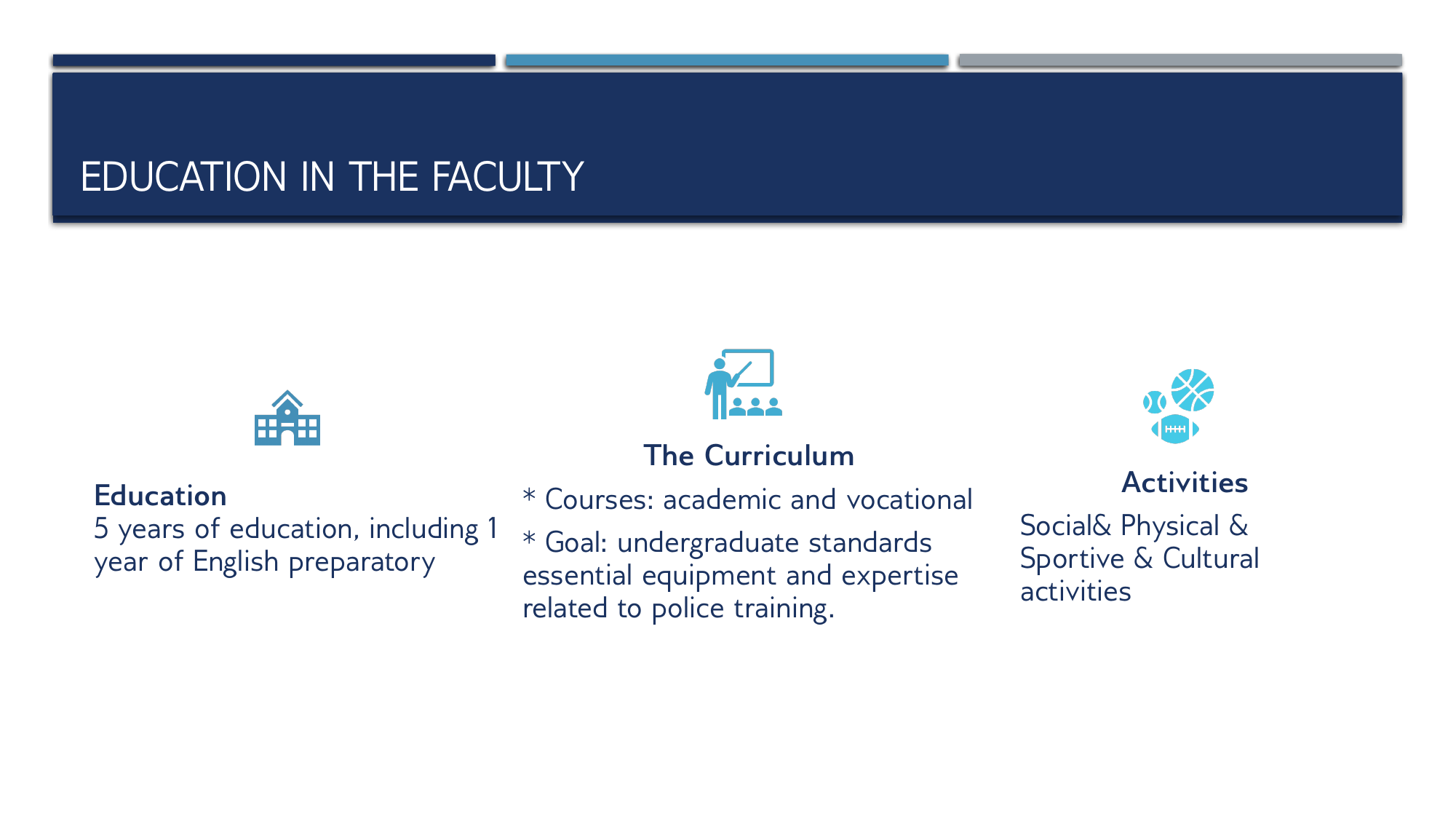

# Educatıon ın the faculty
Education
5 years of education, including 1 year of English preparatory
The Curriculum
* Courses: academic and vocational
* Goal: undergraduate standards essential equipment and expertise related to police training.
Activities
Social& Physical & Sportive & Cultural activities